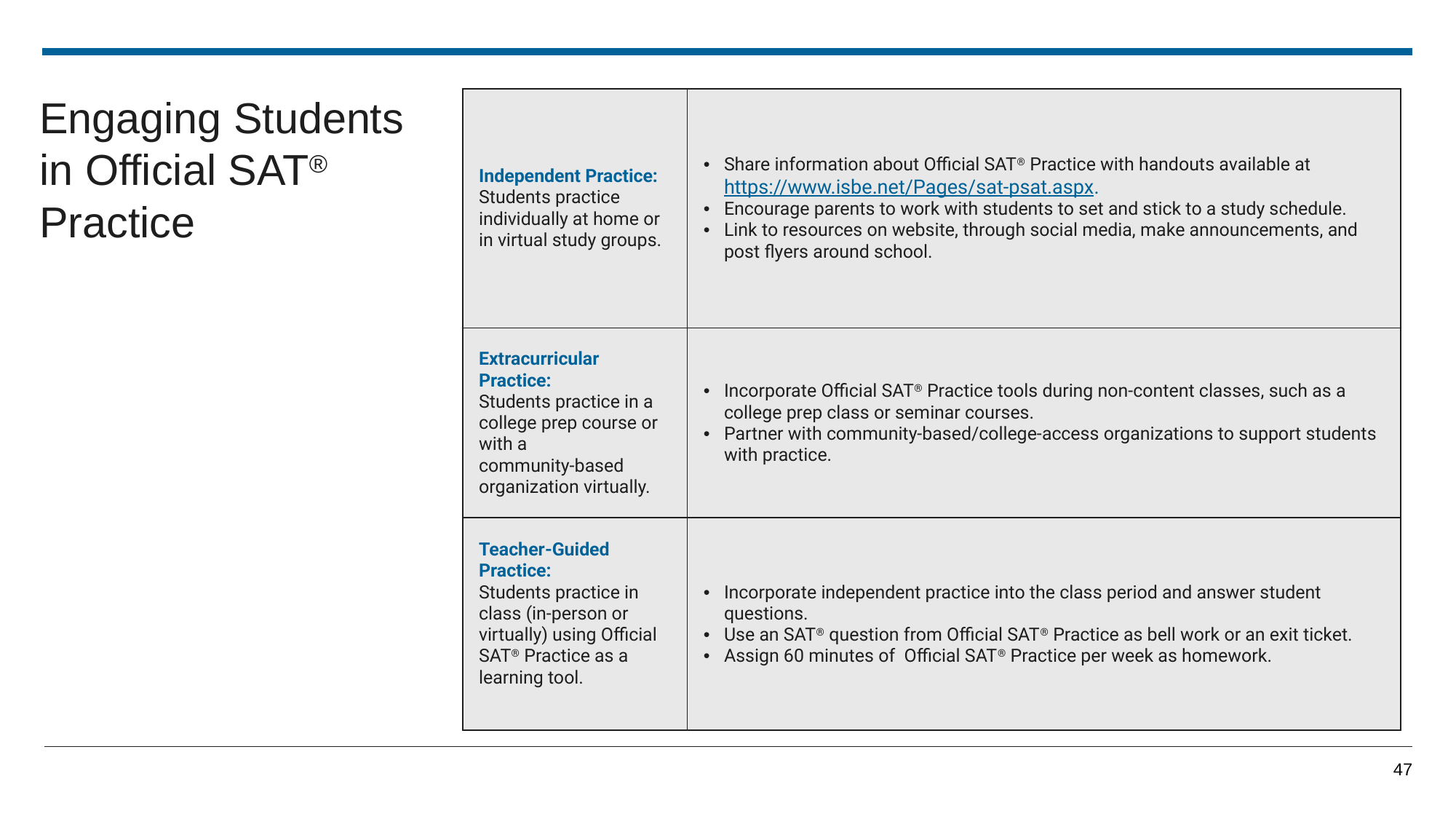

# Engaging Students in Official SAT® Practice
| Independent Practice: Students practice individually at home or in virtual study groups. | Share information about Official SAT® Practice with handouts available at https://www.isbe.net/Pages/sat-psat.aspx. Encourage parents to work with students to set and stick to a study schedule. Link to resources on website, through social media, make announcements, and post flyers around school. |
| --- | --- |
| Extracurricular Practice: Students practice in a college prep course or with a community-based organization virtually. | Incorporate Official SAT® Practice tools during non-content classes, such as a college prep class or seminar courses. Partner with community-based/college-access organizations to support students with practice. |
| Teacher-Guided Practice: Students practice in class (in-person or virtually) using Official SAT® Practice as a learning tool. | Incorporate independent practice into the class period and answer student questions. Use an SAT® question from Official SAT® Practice as bell work or an exit ticket. Assign 60 minutes of Official SAT® Practice per week as homework. |